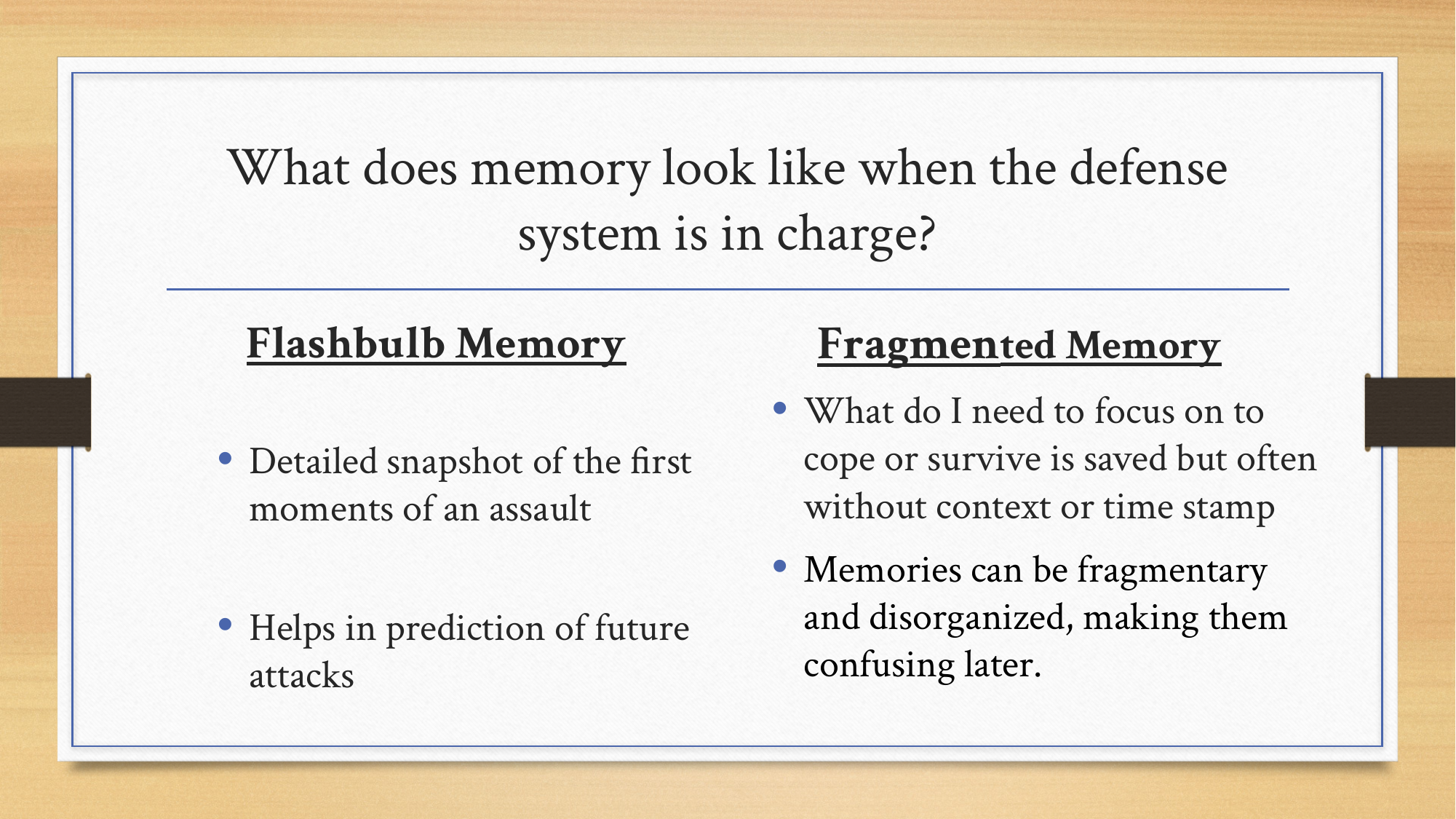

# What does memory look like when the defense system is in charge?
Flashbulb Memory

Detailed snapshot of the first moments of an assault

Helps in prediction of future attacks
Fragmented Memory
What do I need to focus on to cope or survive is saved but often without context or time stamp
Memories can be fragmentary and disorganized, making them confusing later.